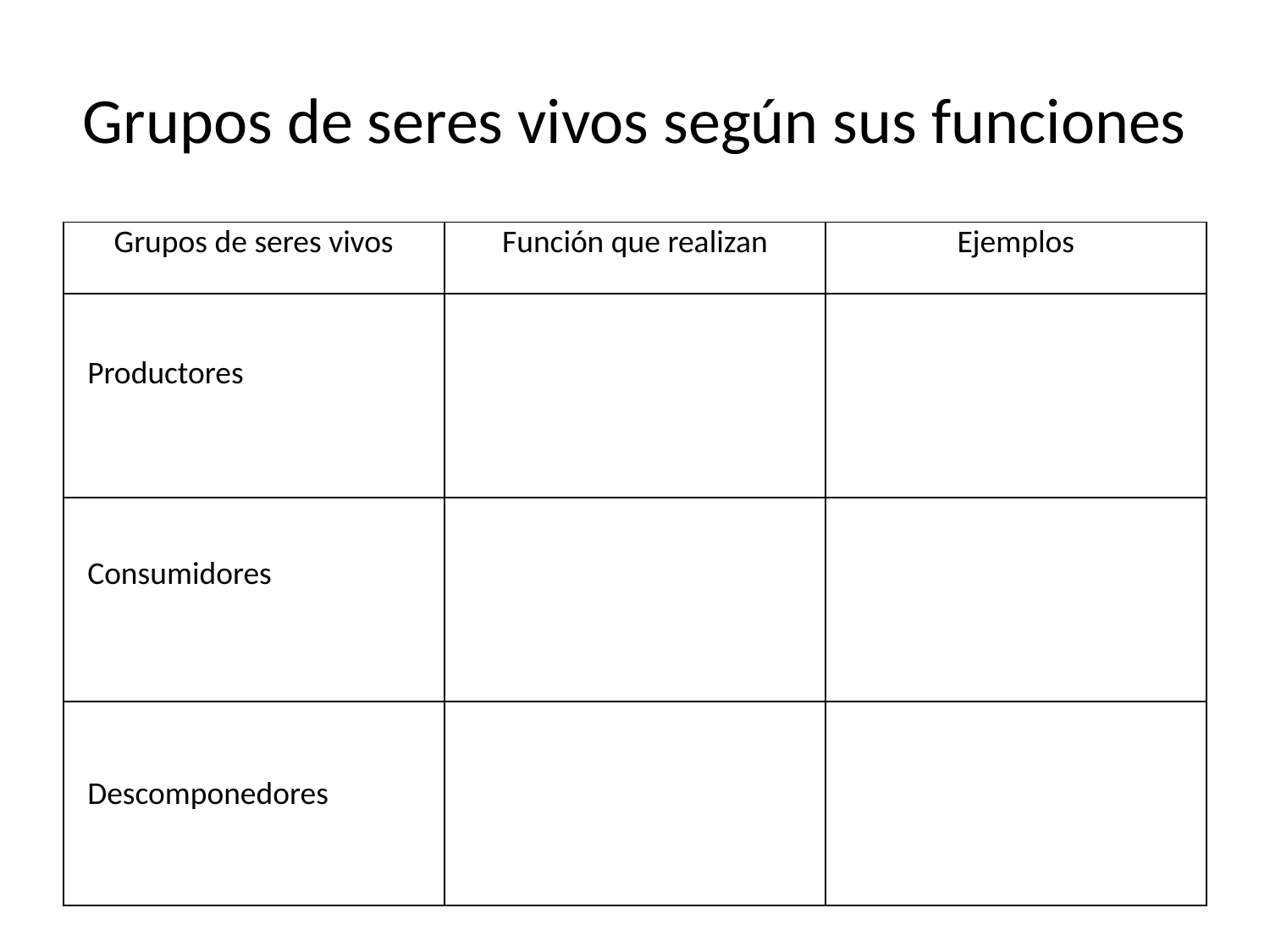

# Grupos de seres vivos según sus funciones
| Grupos de seres vivos | Función que realizan | Ejemplos |
| --- | --- | --- |
|  |  |  |
|  |  |  |
|  |  |  |
Productores
Consumidores
Descomponedores